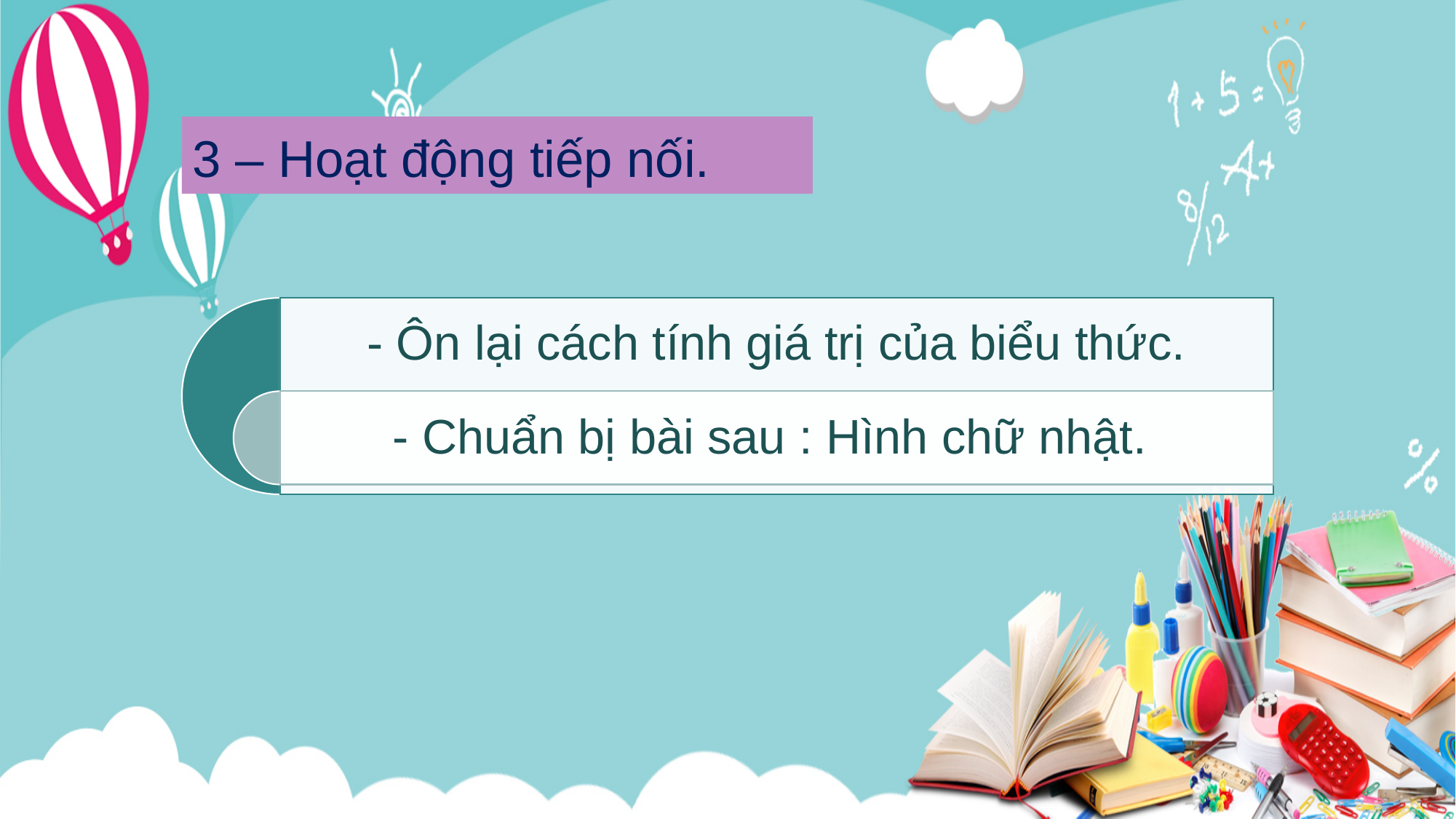

# 3 – Hoạt động tiếp nối.
- Ôn lại cách tính giá trị của biểu thức.
- Chuẩn bị bài sau : Hình chữ nhật.